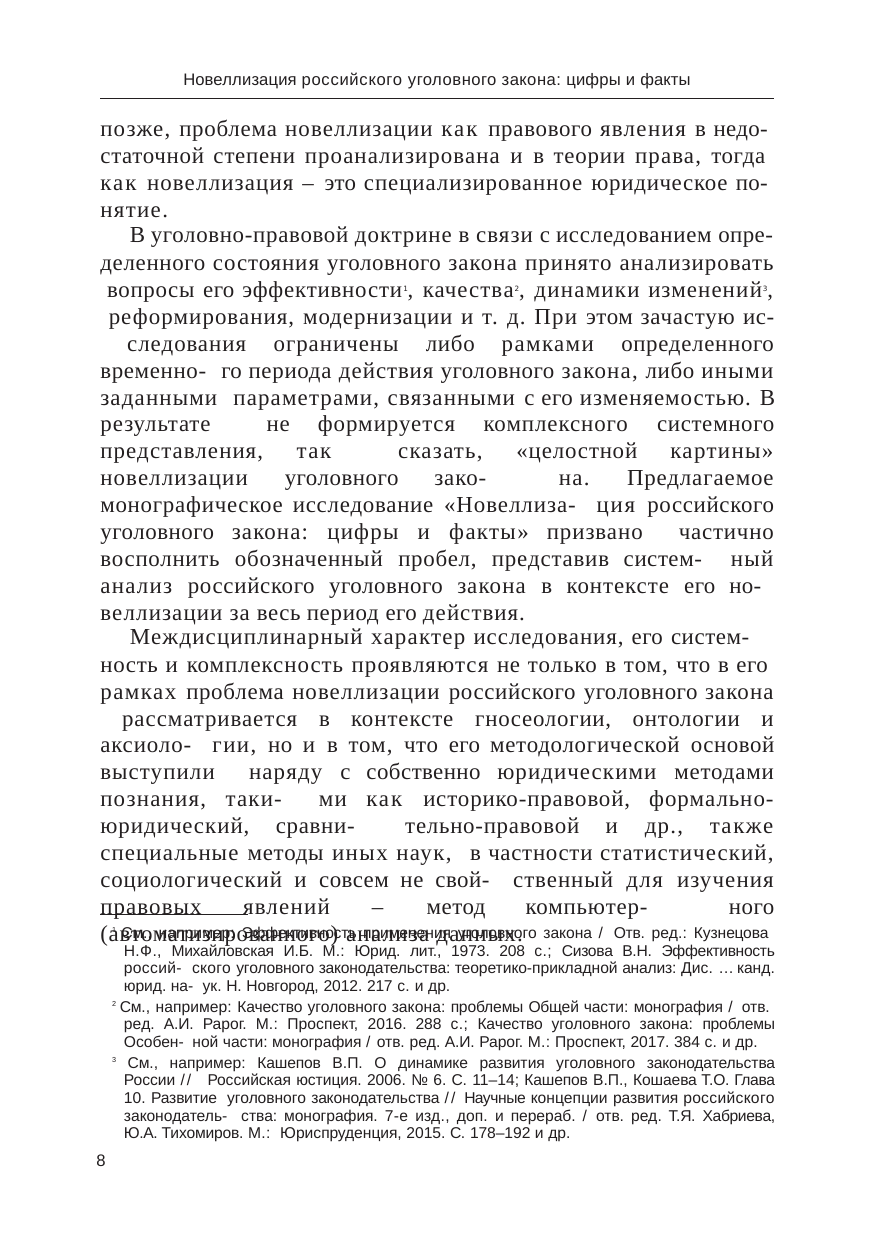

Новеллизация российского уголовного закона: цифры и факты

позже, проблема новеллизации как правового явления в недо-  статочной степени проанализирована и в теории права, тогда  как новеллизация – это специализированное юридическое по-  нятие.
В уголовно-правовой доктрине в связи с исследованием опре-
деленного состояния уголовного закона принято анализировать  вопросы его эффективности1, качества2, динамики изменений3,  реформирования, модернизации и т. д. При этом зачастую ис-  следования ограничены либо рамками определенного временно-  го периода действия уголовного закона, либо иными заданными  параметрами, связанными с его изменяемостью. В результате  не формируется комплексного системного представления, так  сказать, «целостной картины» новеллизации уголовного зако-  на. Предлагаемое монографическое исследование «Новеллиза-  ция российского уголовного закона: цифры и факты» призвано  частично восполнить обозначенный пробел, представив систем-  ный анализ российского уголовного закона в контексте его но-  веллизации за весь период его действия.
Междисциплинарный характер исследования, его систем-
ность и комплексность проявляются не только в том, что в его  рамках проблема новеллизации российского уголовного закона  рассматривается в контексте гносеологии, онтологии и аксиоло-  гии, но и в том, что его методологической основой выступили  наряду с собственно юридическими методами познания, таки-  ми как историко-правовой, формально-юридический, сравни-  тельно-правовой и др., также специальные методы иных наук,  в частности статистический, социологический и совсем не свой-  ственный для изучения правовых явлений – метод компьютер-  ного (автоматизированного) анализа данных.

1 См., например: Эффективность применения уголовного закона / Отв. ред.: Кузнецова  Н.Ф., Михайловская И.Б. М.: Юрид. лит., 1973. 208 c.; Сизова В.Н. Эффективность россий-  ского уголовного законодательства: теоретико-прикладной анализ: Дис. … канд. юрид. на-  ук. Н. Новгород, 2012. 217 с. и др.
2 См., например: Качество уголовного закона: проблемы Общей части: монография / отв.  ред. А.И. Рарог. М.: Проспект, 2016. 288 с.; Качество уголовного закона: проблемы Особен-  ной части: монография / отв. ред. А.И. Рарог. М.: Проспект, 2017. 384 с. и др.
3 См., например: Кашепов В.П. О динамике развития уголовного законодательства России //  Российская юстиция. 2006. № 6. С. 11–14; Кашепов В.П., Кошаева Т.О. Глава 10. Развитие  уголовного законодательства // Научные концепции развития российского законодатель-  ства: монография. 7-е изд., доп. и перераб. / отв. ред. Т.Я. Хабриева, Ю.А. Тихомиров. М.:  Юриспруденция, 2015. C. 178–192 и др.
8